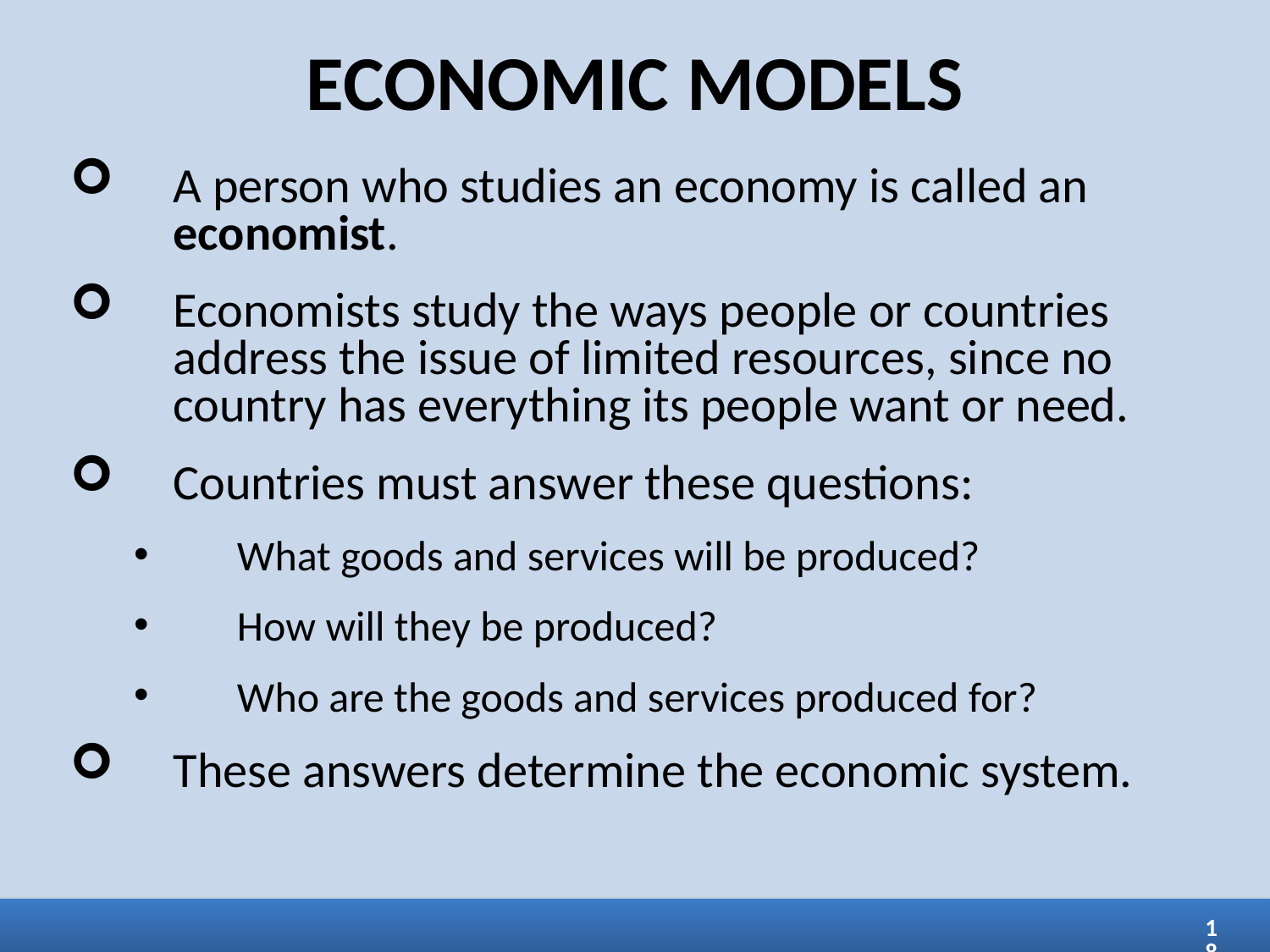

ECONOMIC MODELS
A person who studies an economy is called an economist.
Economists study the ways people or countries address the issue of limited resources, since no country has everything its people want or need.
Countries must answer these questions:
What goods and services will be produced?
How will they be produced?
Who are the goods and services produced for?
These answers determine the economic system.
18